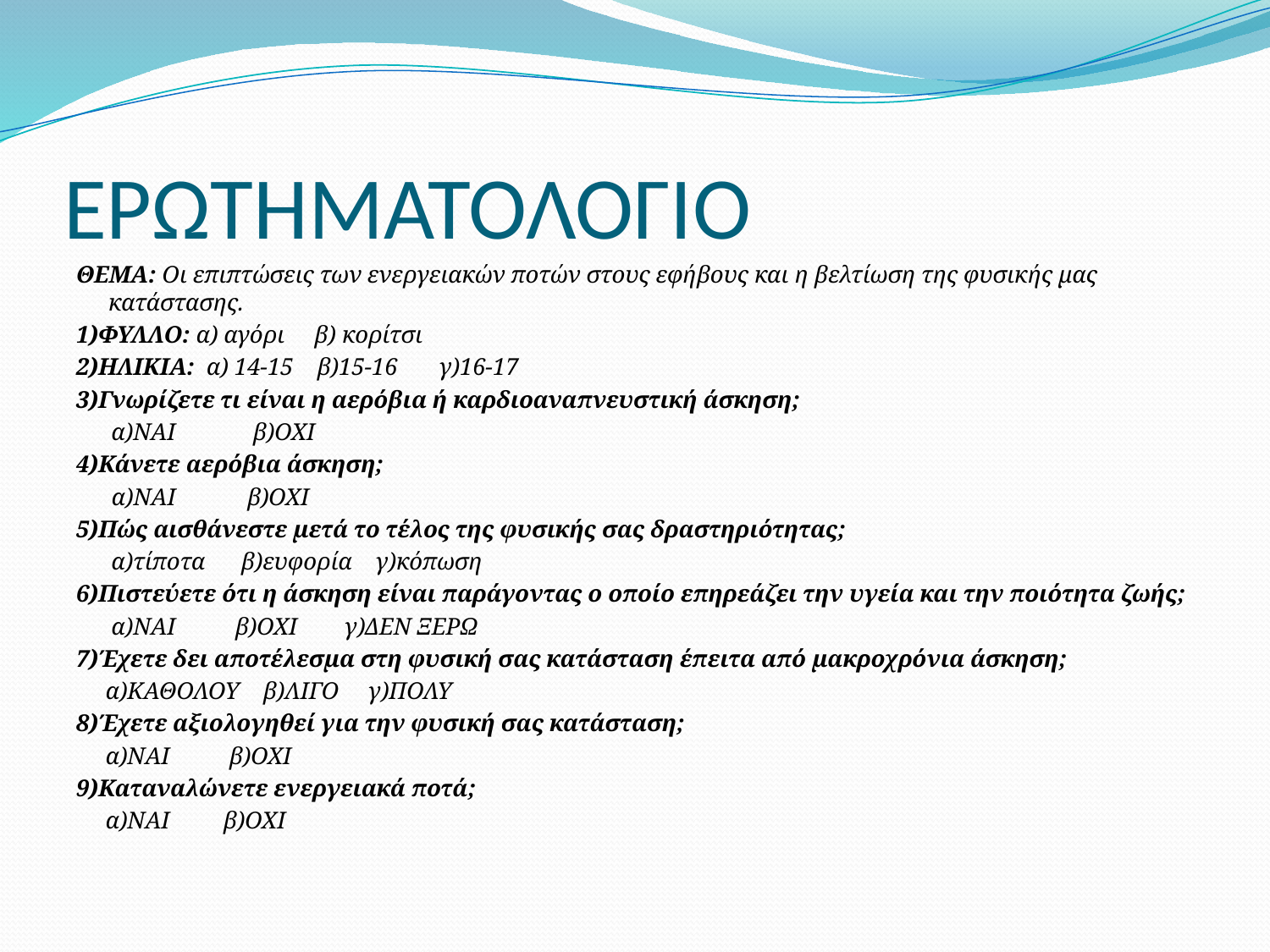

# ΕΡΩΤΗΜΑΤΟΛΟΓΙΟ
ΘΕΜΑ: Οι επιπτώσεις των ενεργειακών ποτών στους εφήβους και η βελτίωση της φυσικής μας κατάστασης.
1)ΦΥΛΛΟ: α) αγόρι     β) κορίτσι
2)ΗΛΙΚΙΑ:  α) 14-15    β)15-16       γ)16-17
3)Γνωρίζετε τι είναι η αερόβια ή καρδιοαναπνευστική άσκηση;
      α)ΝΑΙ             β)ΟΧΙ
4)Κάνετε αερόβια άσκηση;
      α)ΝΑΙ            β)ΟΧΙ
5)Πώς αισθάνεστε μετά το τέλος της φυσικής σας δραστηριότητας;
      α)τίποτα      β)ευφορία    γ)κόπωση
6)Πιστεύετε ότι η άσκηση είναι παράγοντας ο οποίο επηρεάζει την υγεία και την ποιότητα ζωής;
      α)ΝΑΙ          β)ΟΧΙ        γ)ΔΕΝ ΞΕΡΩ
7)Έχετε δει αποτέλεσμα στη φυσική σας κατάσταση έπειτα από μακροχρόνια άσκηση;
     α)ΚΑΘΟΛΟΥ    β)ΛΙΓΟ     γ)ΠΟΛΥ
8)Έχετε αξιολογηθεί για την φυσική σας κατάσταση;
     α)ΝΑΙ          β)ΟΧΙ
9)Καταναλώνετε ενεργειακά ποτά;
     α)ΝΑΙ         β)ΟΧΙ